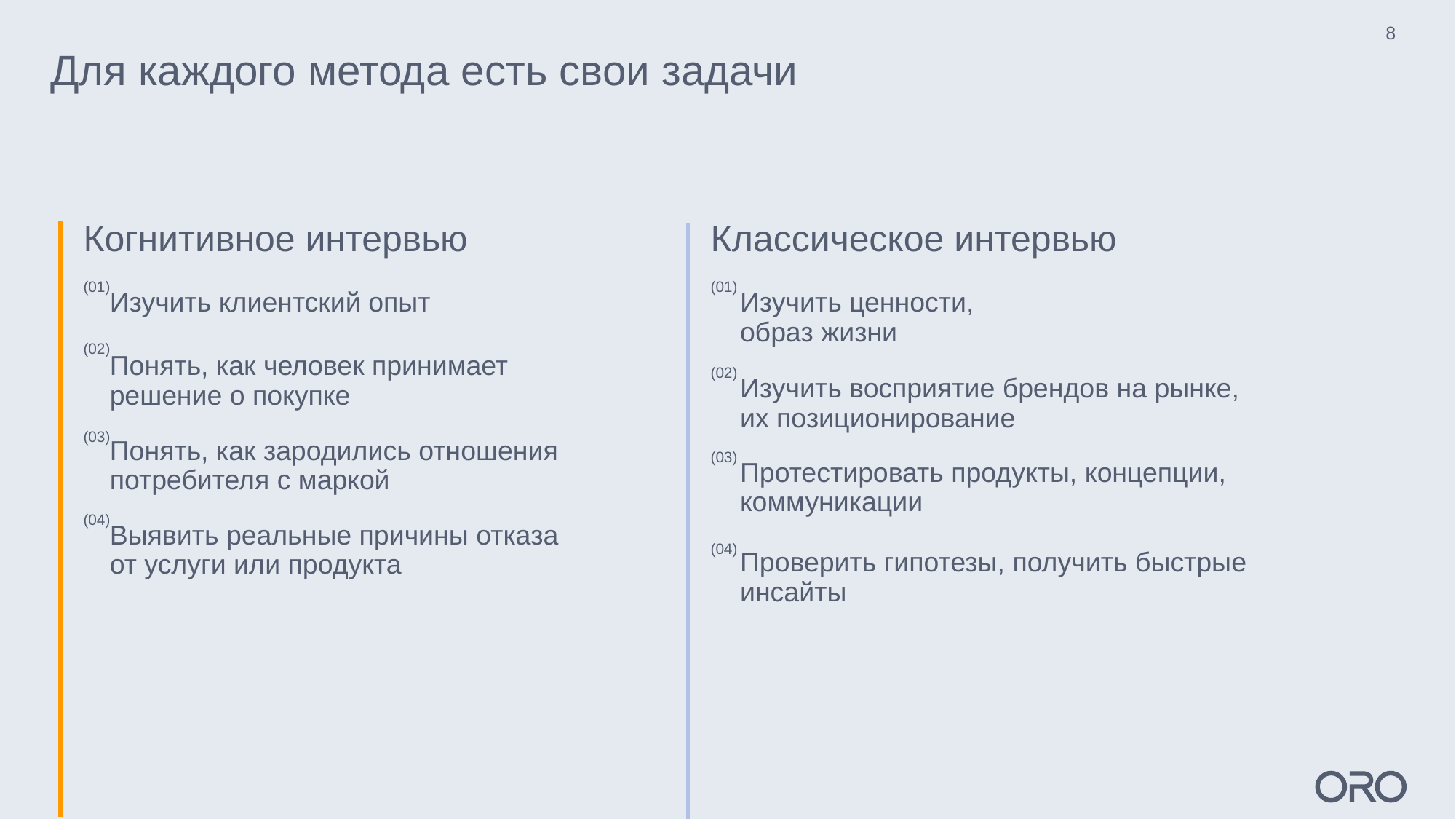

# Для каждого метода есть свои задачи
Когнитивное интервью
Классическое интервью
(01)
(01)
Изучить клиентский опыт
Изучить ценности,
образ жизни
(02)
Понять, как человек принимает
решение о покупке
(02)
Изучить восприятие брендов на рынке,
их позиционирование
(03)
Понять, как зародились отношения
потребителя с маркой
(03)
Протестировать продукты, концепции, коммуникации
(04)
Выявить реальные причины отказа
от услуги или продукта
(04)
Проверить гипотезы, получить быстрые инсайты